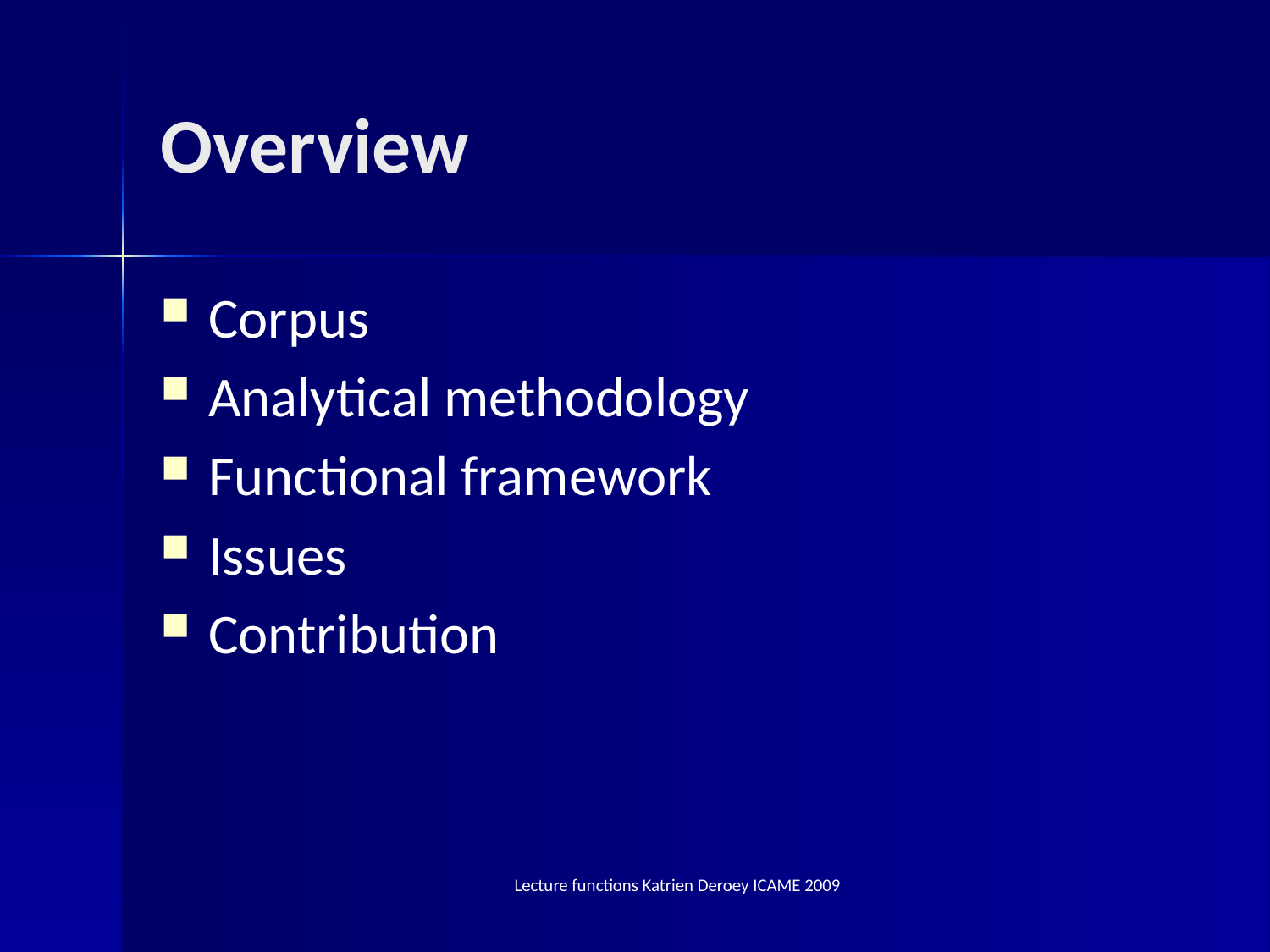

# Overview
Corpus
Analytical methodology
Functional framework
Issues
Contribution
Lecture functions Katrien Deroey ICAME 2009